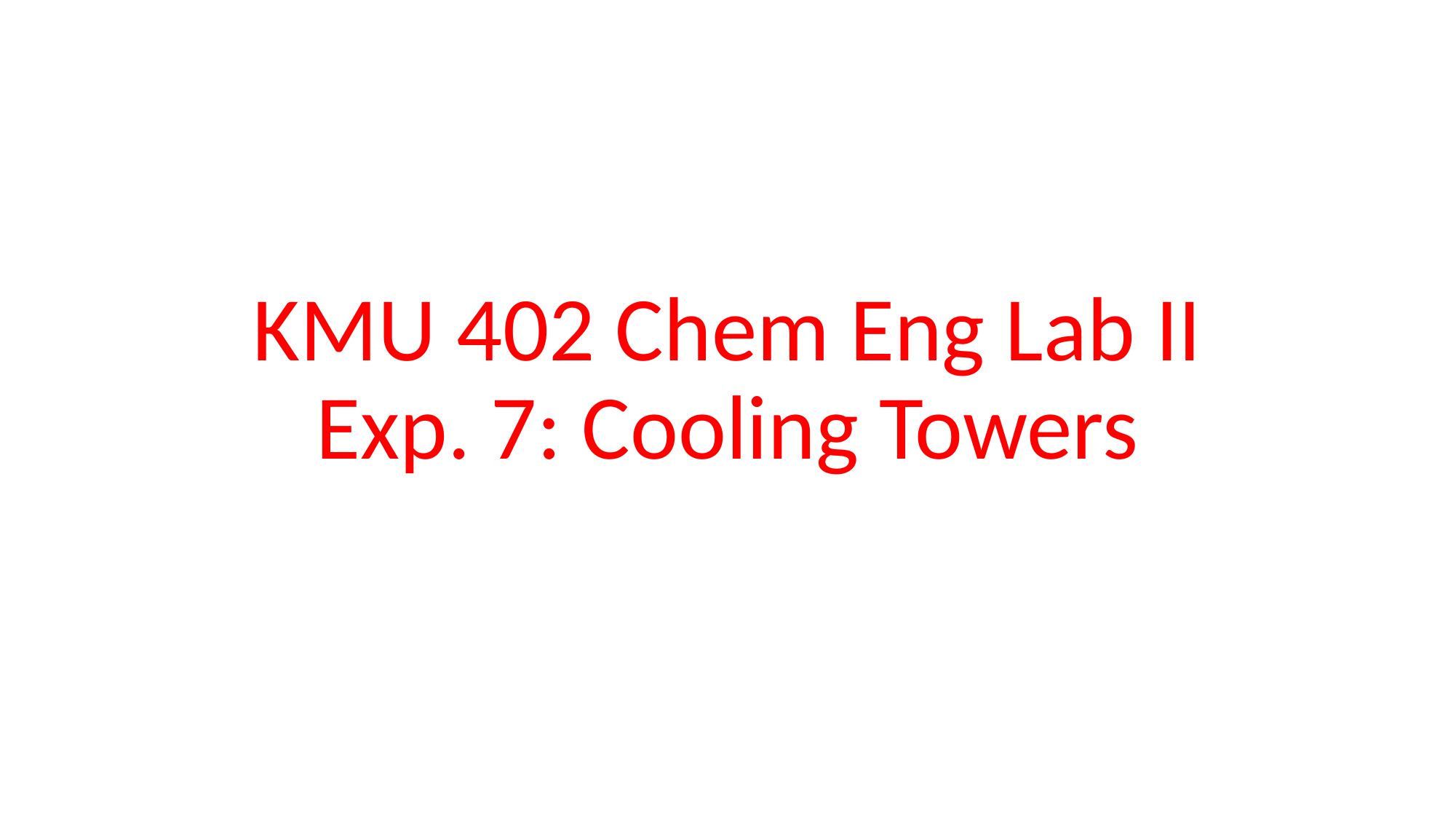

# KMU 402 Chem Eng Lab II Exp. 7: Cooling Towers